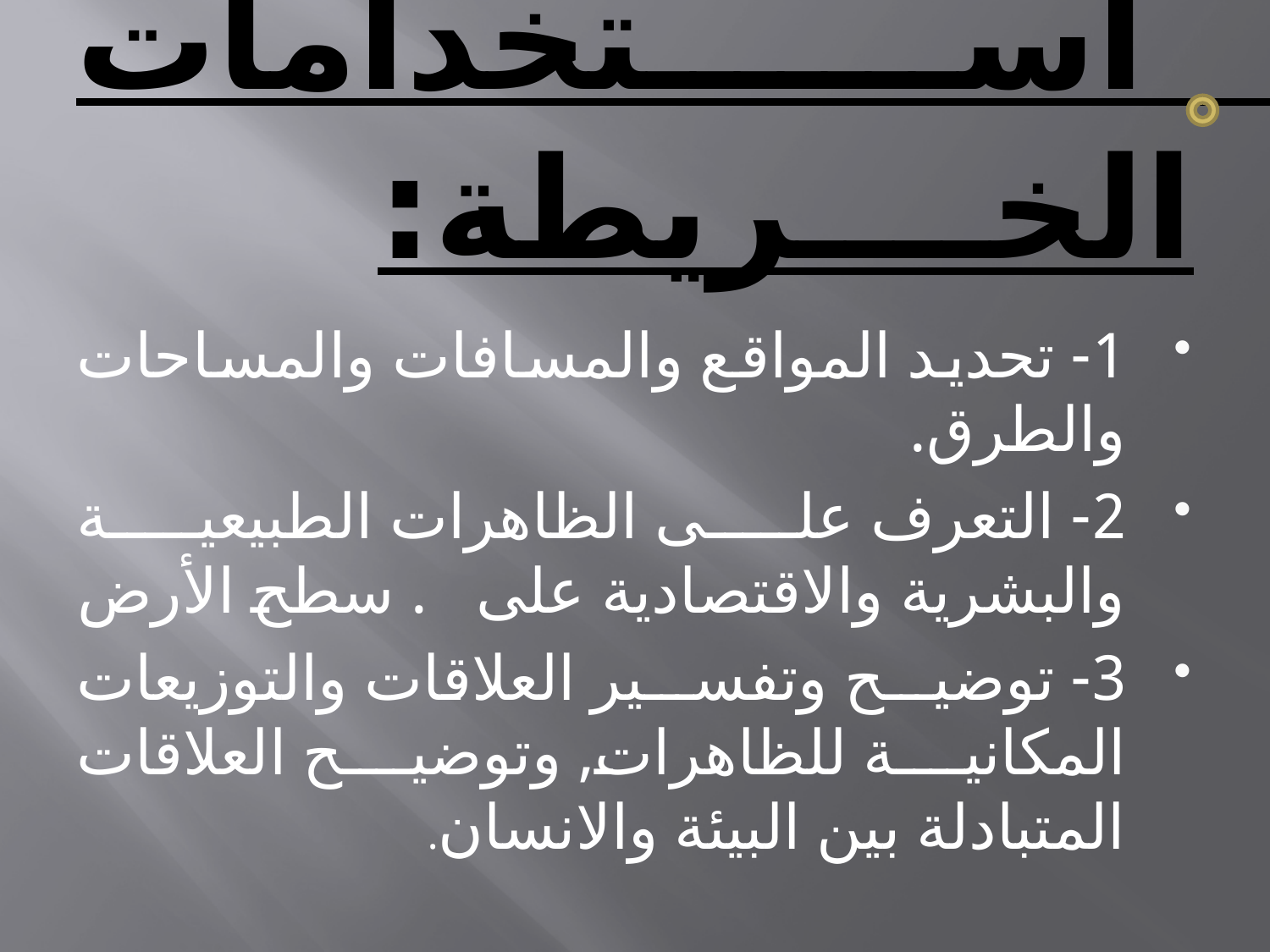

# استخدامات الخــــريطة:

1- تحديد المواقع والمسافات والمساحات والطرق.
2- التعرف على الظاهرات الطبيعية والبشرية والاقتصادية على   . سطح الأرض
3- توضيح وتفسير العلاقات والتوزيعات المكانية للظاهرات, وتوضيح العلاقات المتبادلة بين البيئة والانسان.